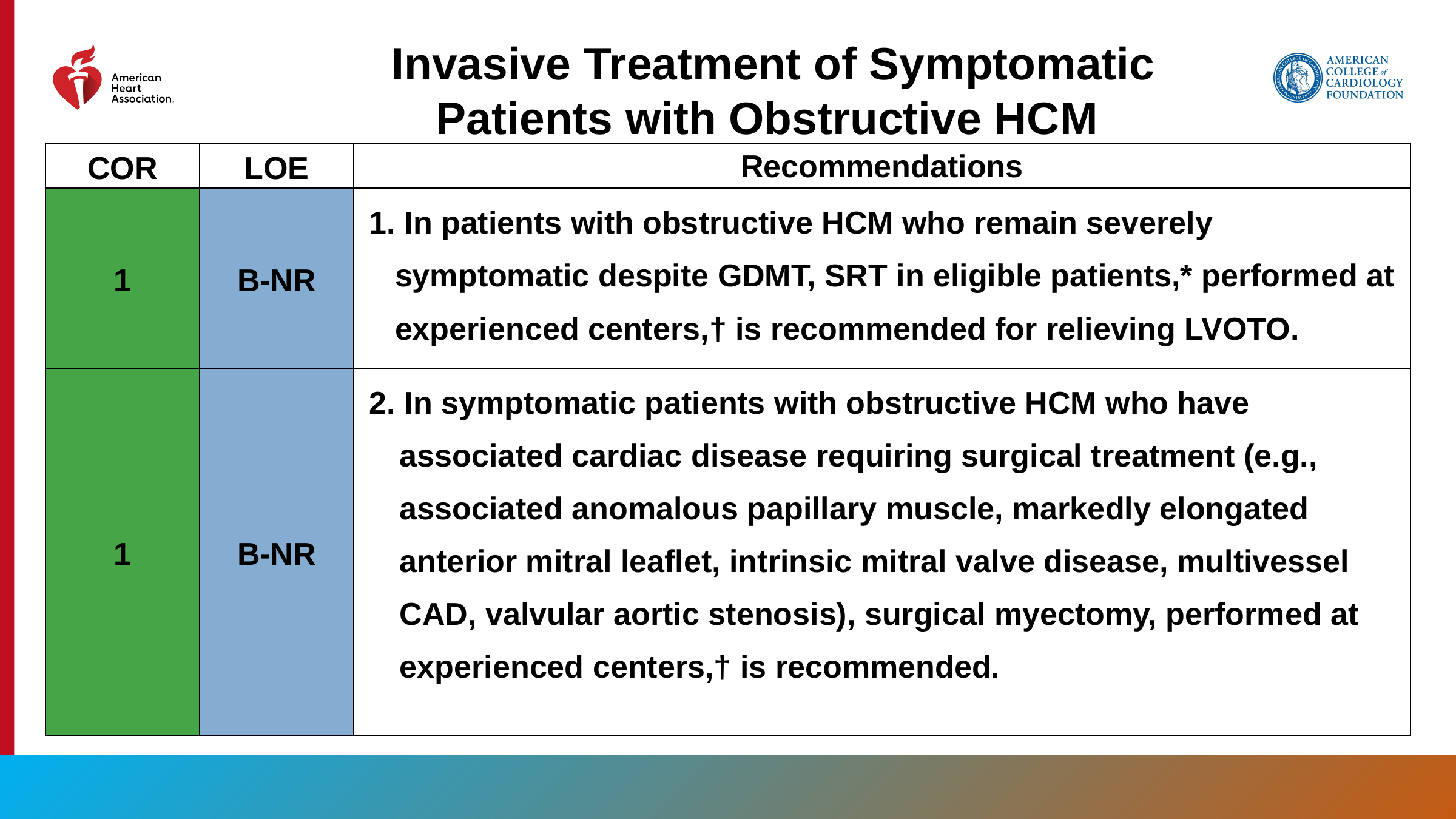

Invasive Treatment of Symptomatic Patients with Obstructive HCM
| COR | LOE | Recommendations |
| --- | --- | --- |
| 1 | B-NR | 1. In patients with obstructive HCM who remain severely symptomatic despite GDMT, SRT in eligible patients,\* performed at experienced centers,† is recommended for relieving LVOTO. |
| 1 | B-NR | 2. In symptomatic patients with obstructive HCM who have associated cardiac disease requiring surgical treatment (e.g., associated anomalous papillary muscle, markedly elongated anterior mitral leaflet, intrinsic mitral valve disease, multivessel CAD, valvular aortic stenosis), surgical myectomy, performed at experienced centers,† is recommended. |
68